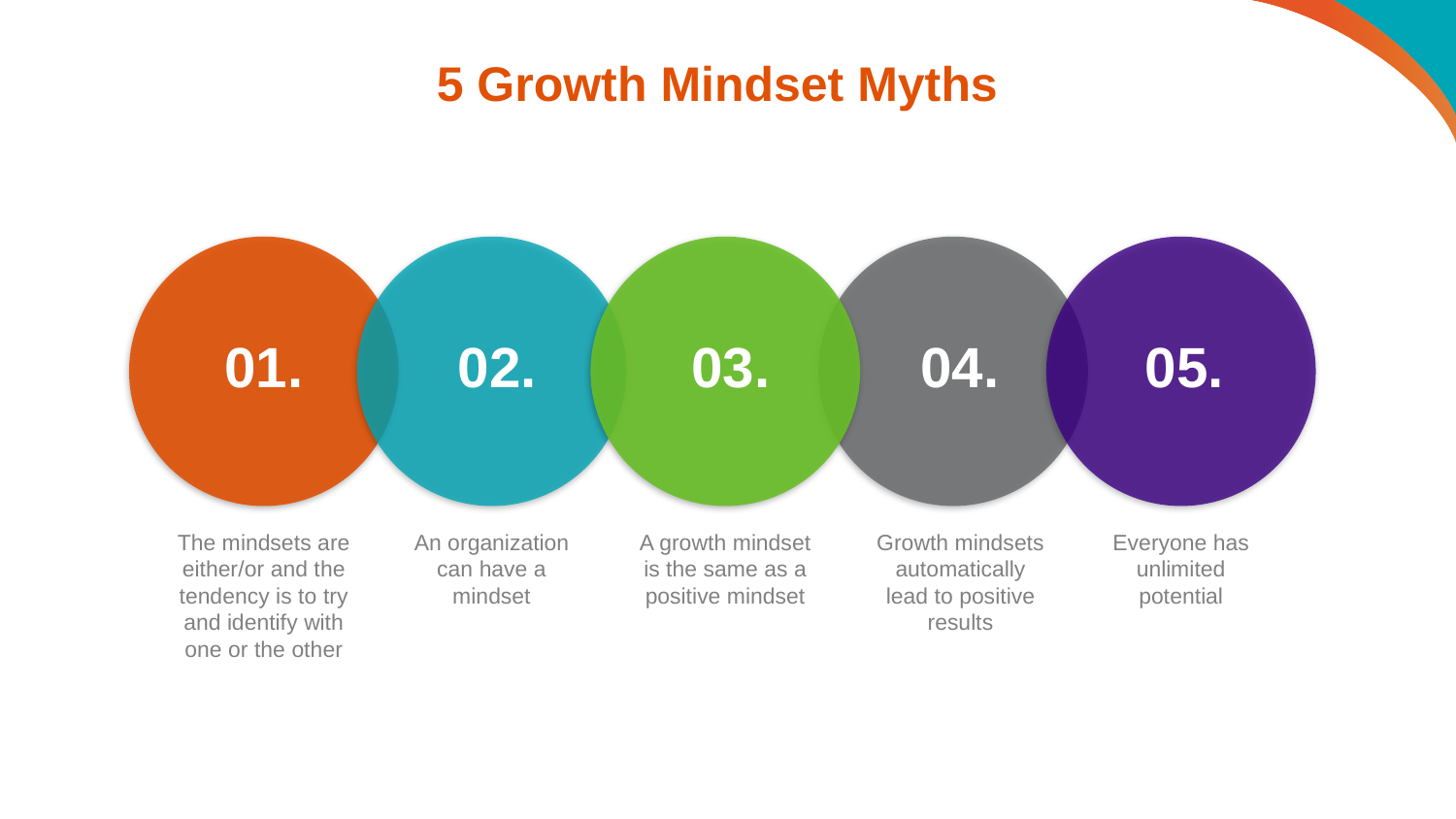

# 5 Growth Mindset Myths

05.
01.
02.
03.
04.
The mindsets are either/or and the tendency is to try and identify with one or the other
An organization can have a mindset
A growth mindset is the same as a positive mindset
Growth mindsets automatically lead to positive results
Everyone has unlimited potential